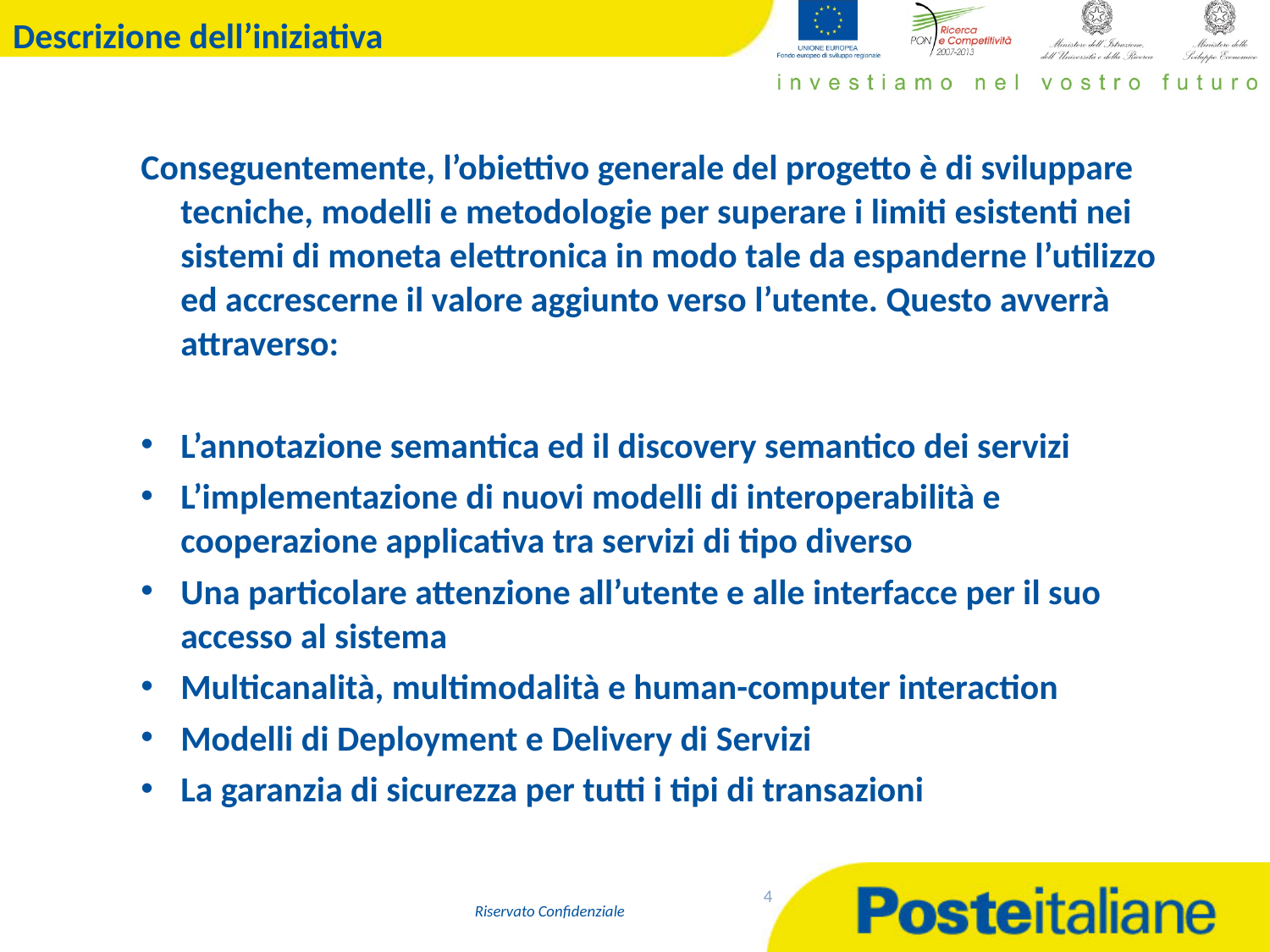

Descrizione dell’iniziativa
Conseguentemente, l’obiettivo generale del progetto è di sviluppare tecniche, modelli e metodologie per superare i limiti esistenti nei sistemi di moneta elettronica in modo tale da espanderne l’utilizzo ed accrescerne il valore aggiunto verso l’utente. Questo avverrà attraverso:

L’annotazione semantica ed il discovery semantico dei servizi
L’implementazione di nuovi modelli di interoperabilità e cooperazione applicativa tra servizi di tipo diverso
Una particolare attenzione all’utente e alle interfacce per il suo accesso al sistema
Multicanalità, multimodalità e human-computer interaction
Modelli di Deployment e Delivery di Servizi
La garanzia di sicurezza per tutti i tipi di transazioni
 4